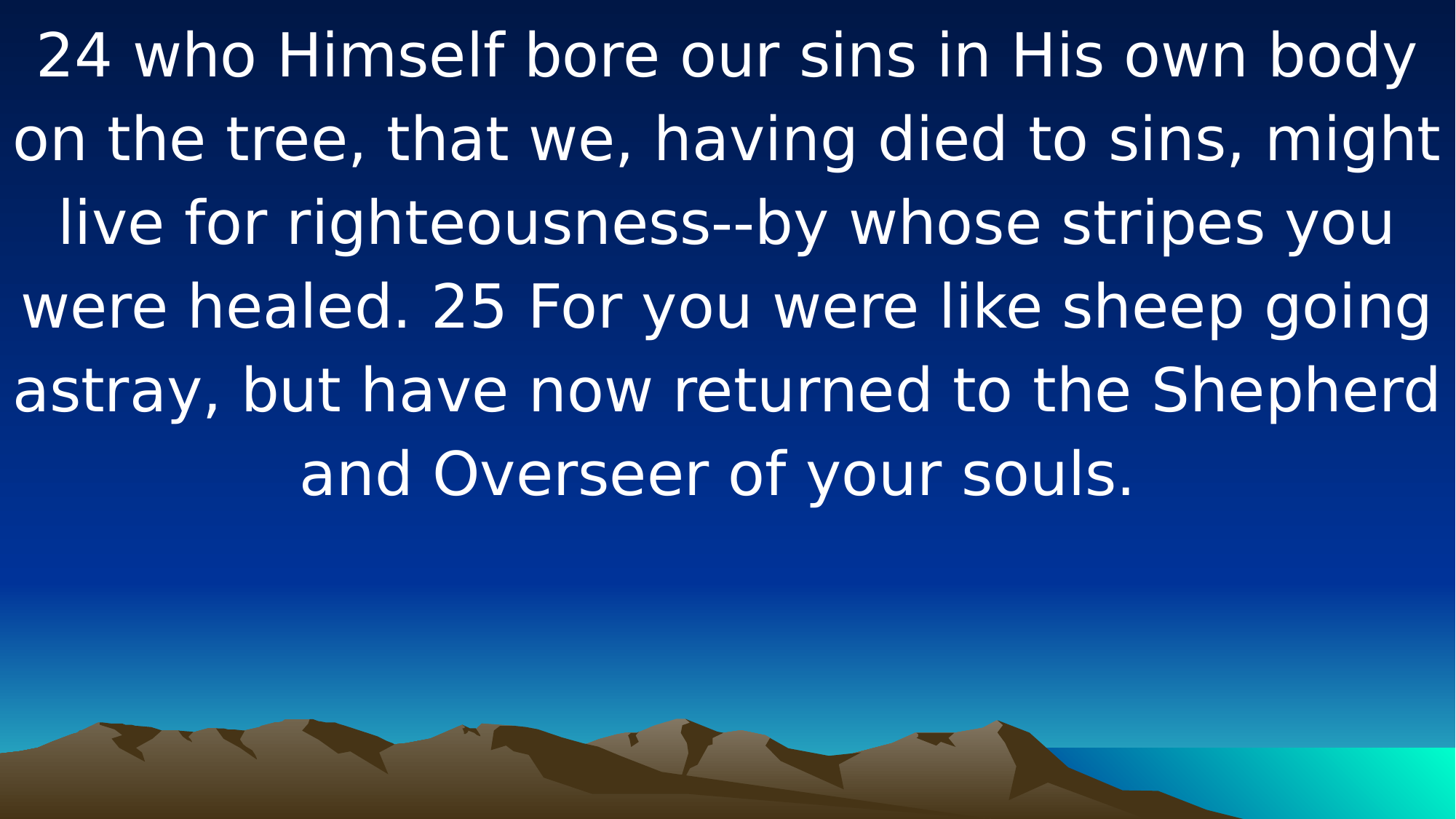

24 who Himself bore our sins in His own body on the tree, that we, having died to sins, might live for righteousness--by whose stripes you were healed. 25 For you were like sheep going astray, but have now returned to the Shepherd and Overseer of your souls.